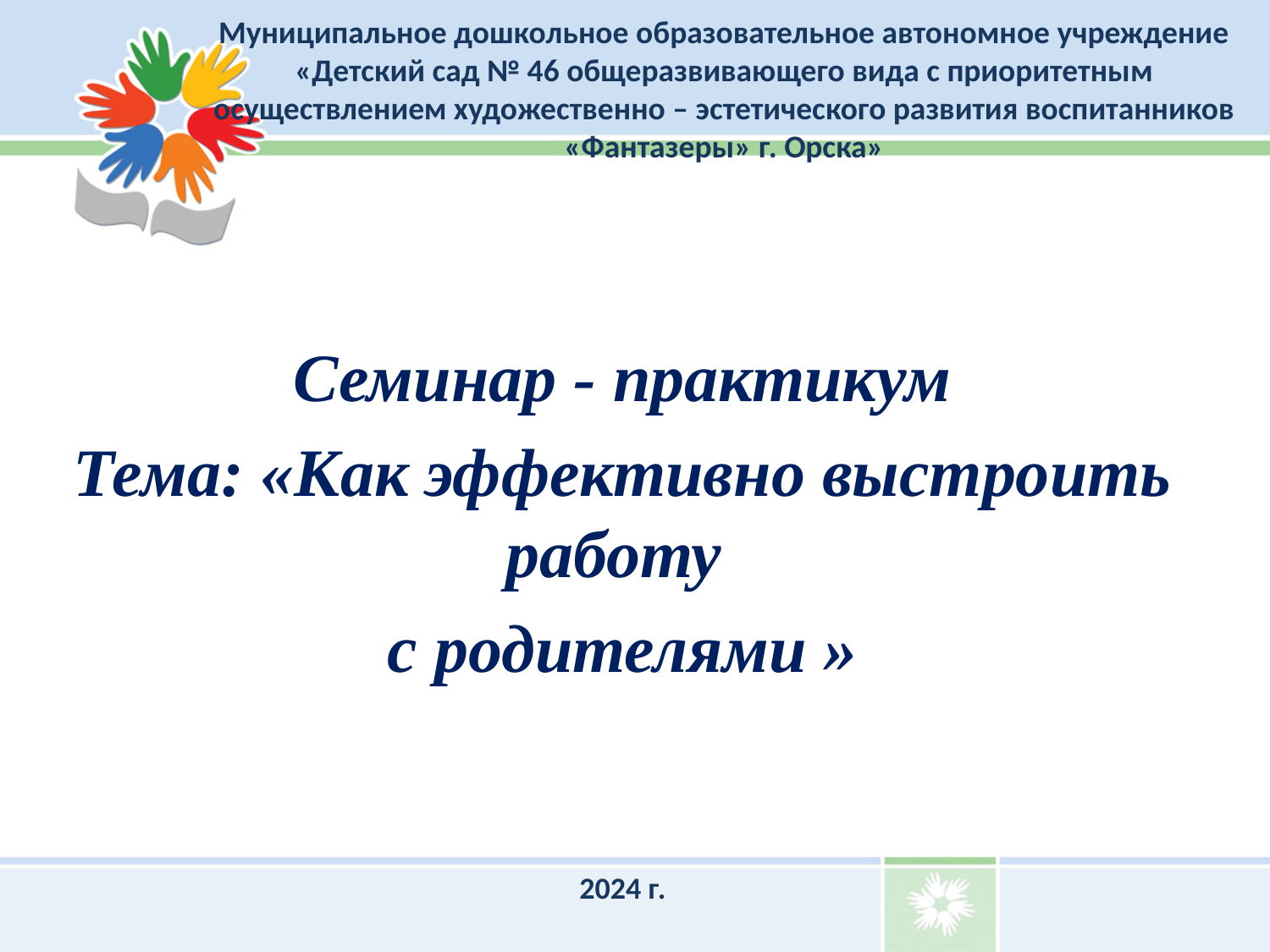

# Муниципальное дошкольное образовательное автономное учреждение «Детский сад № 46 общеразвивающего вида с приоритетным осуществлением художественно – эстетического развития воспитанников «Фантазеры» г. Орска»

Семинар - практикум
Тема: «Как эффективно выстроить работу
с родителями »

2024 г.